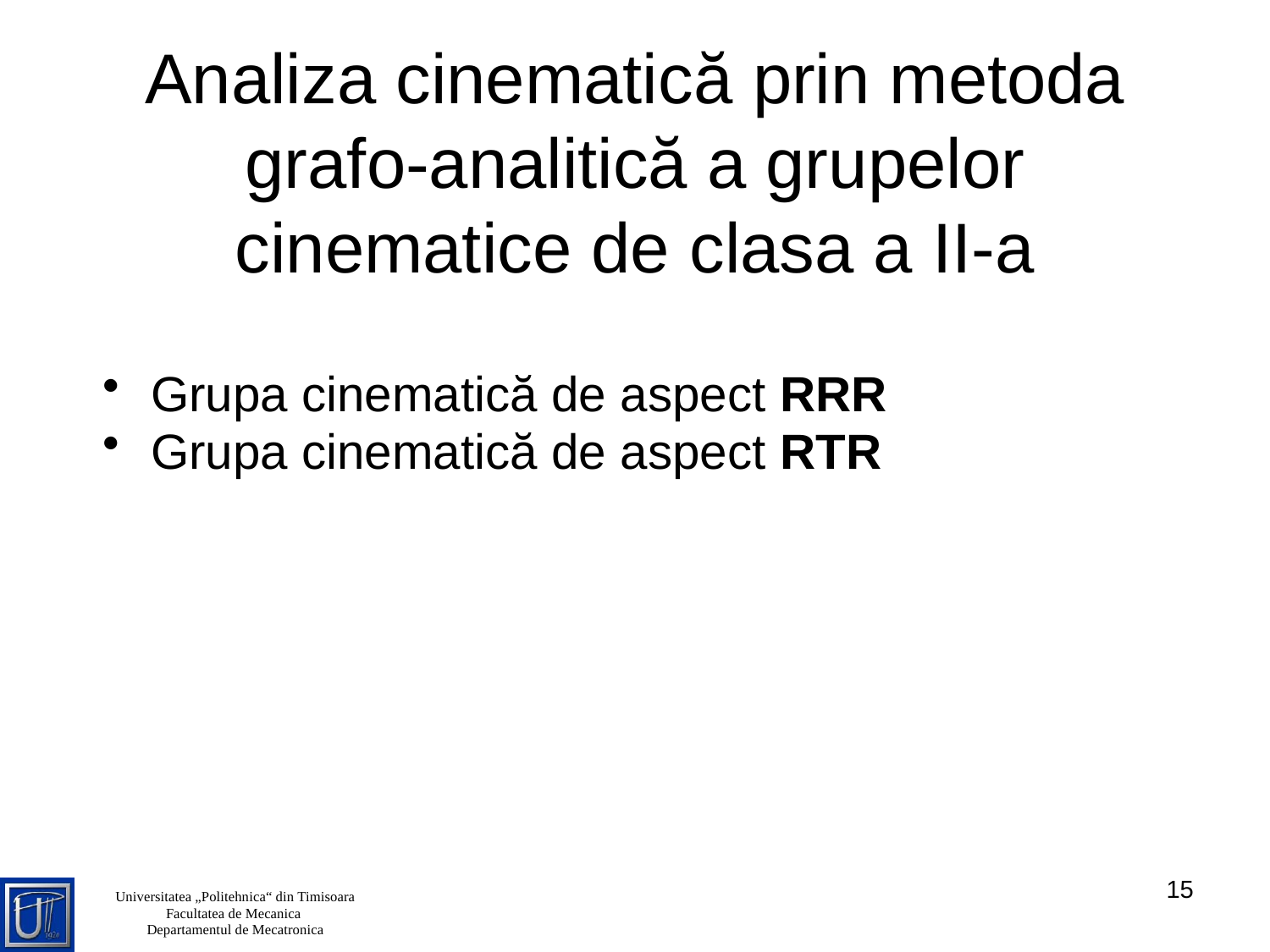

# Analiza cinematică prin metoda grafo-analitică a grupelor cinematice de clasa a II-a
Grupa cinematică de aspect RRR
Grupa cinematică de aspect RTR
15